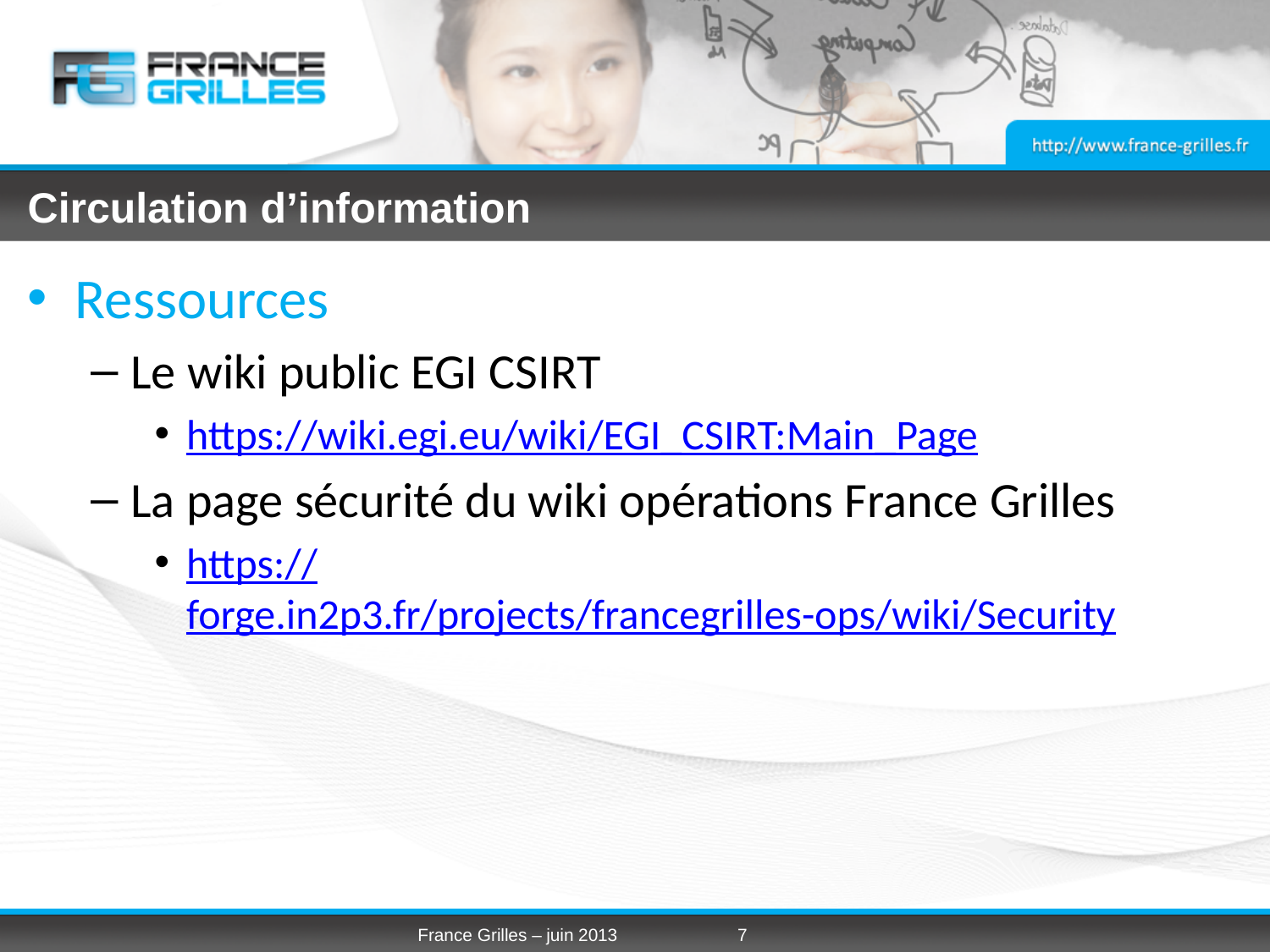

# Circulation d’information
Ressources
Le wiki public EGI CSIRT
https://wiki.egi.eu/wiki/EGI_CSIRT:Main_Page
La page sécurité du wiki opérations France Grilles
https://forge.in2p3.fr/projects/francegrilles-ops/wiki/Security

France Grilles – juin 2013
7